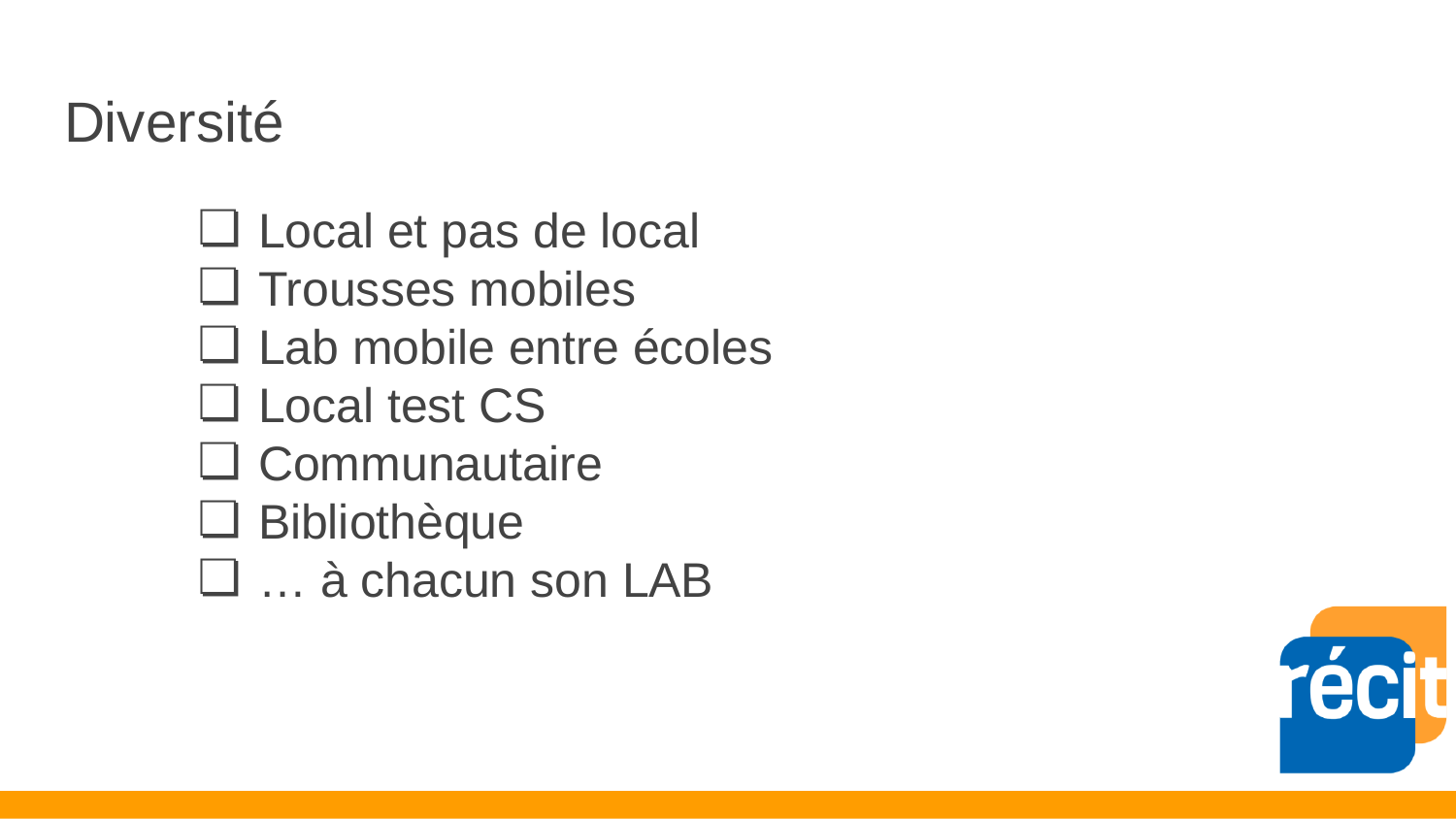

# Diversité
Local et pas de local
Trousses mobiles
Lab mobile entre écoles
Local test CS
Communautaire
Bibliothèque
… à chacun son LAB